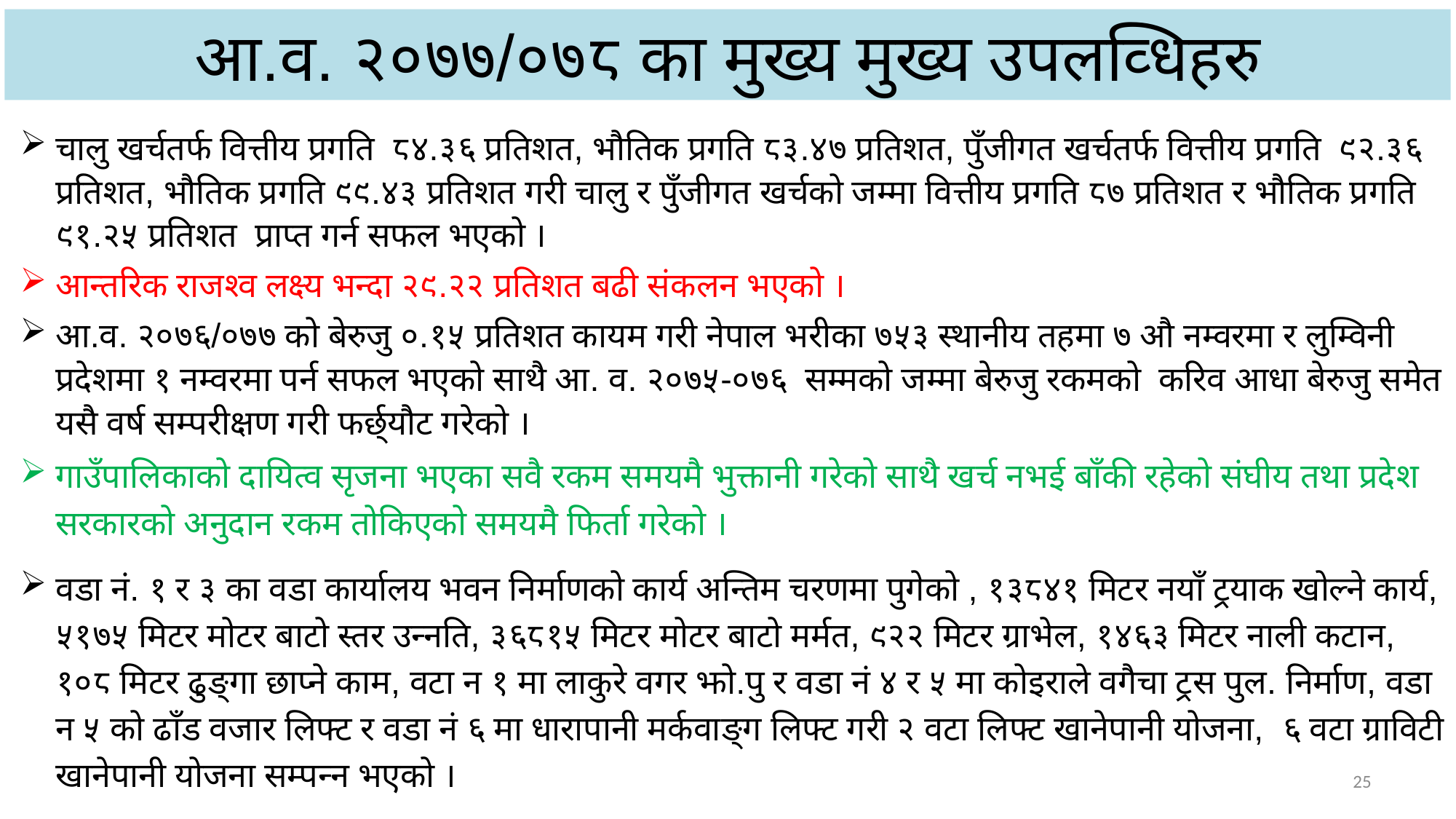

# आ.व. २०७७/०७८ का मुख्य मुख्य उपलव्धिहरु
चालु खर्चतर्फ वित्तीय प्रगति  ८४.३६ प्रतिशत, भौतिक प्रगति ८३.४७ प्रतिशत, पुँजीगत खर्चतर्फ वित्तीय प्रगति  ९२.३६ प्रतिशत, भौतिक प्रगति ९९.४३ प्रतिशत गरी चालु र पुँजीगत खर्चको जम्मा वित्तीय प्रगति ८७ प्रतिशत र भौतिक प्रगति ९१.२५ प्रतिशत  प्राप्त गर्न सफल भएको ।
आन्तरिक राजश्व लक्ष्य भन्दा २९.२२ प्रतिशत बढी संकलन भएको ।
आ.व. २०७६/०७७ को बेरुजु ०.१५ प्रतिशत कायम गरी नेपाल भरीका ७५३ स्थानीय तहमा ७ औ नम्वरमा र लुम्विनी प्रदेशमा १ नम्वरमा पर्न सफल भएको साथै आ. व. २०७५-०७६  सम्मको जम्मा बेरुजु रकमको  करिव आधा बेरुजु समेत यसै वर्ष सम्परीक्षण गरी फर्छ्यौट गरेको ।
गाउँपालिकाको दायित्व सृजना भएका सवै रकम समयमै भुक्तानी गरेको साथै खर्च नभई बाँकी रहेको संघीय तथा प्रदेश सरकारको अनुदान रकम तोकिएको समयमै फिर्ता गरेको ।
वडा नं. १ र ३ का वडा कार्यालय भवन निर्माणको कार्य अन्तिम चरणमा पुगेको , १३८४१ मिटर नयाँ ट्रयाक खोल्ने कार्य, ५१७५ मिटर मोटर बाटो स्तर उन्‍नति, ३६८१५ मिटर मोटर बाटो मर्मत, ९२२ मिटर ग्राभेल, १४६३ मिटर नाली कटान, १०८ मिटर ढुङ्गा छाप्ने काम, वटा न १ मा लाकुरे वगर झो.पु र वडा नं ४ र ५ मा कोइराले वगैचा ट्रस पुल. निर्माण, वडा न ५ को ढाँड वजार लिफ्ट र वडा नं ६ मा धारापानी मर्कवाङ्ग लिफ्ट गरी २ वटा लिफ्ट खानेपानी योजना,  ६ वटा ग्राविटी खानेपानी योजना सम्पन्न भएको ।
25